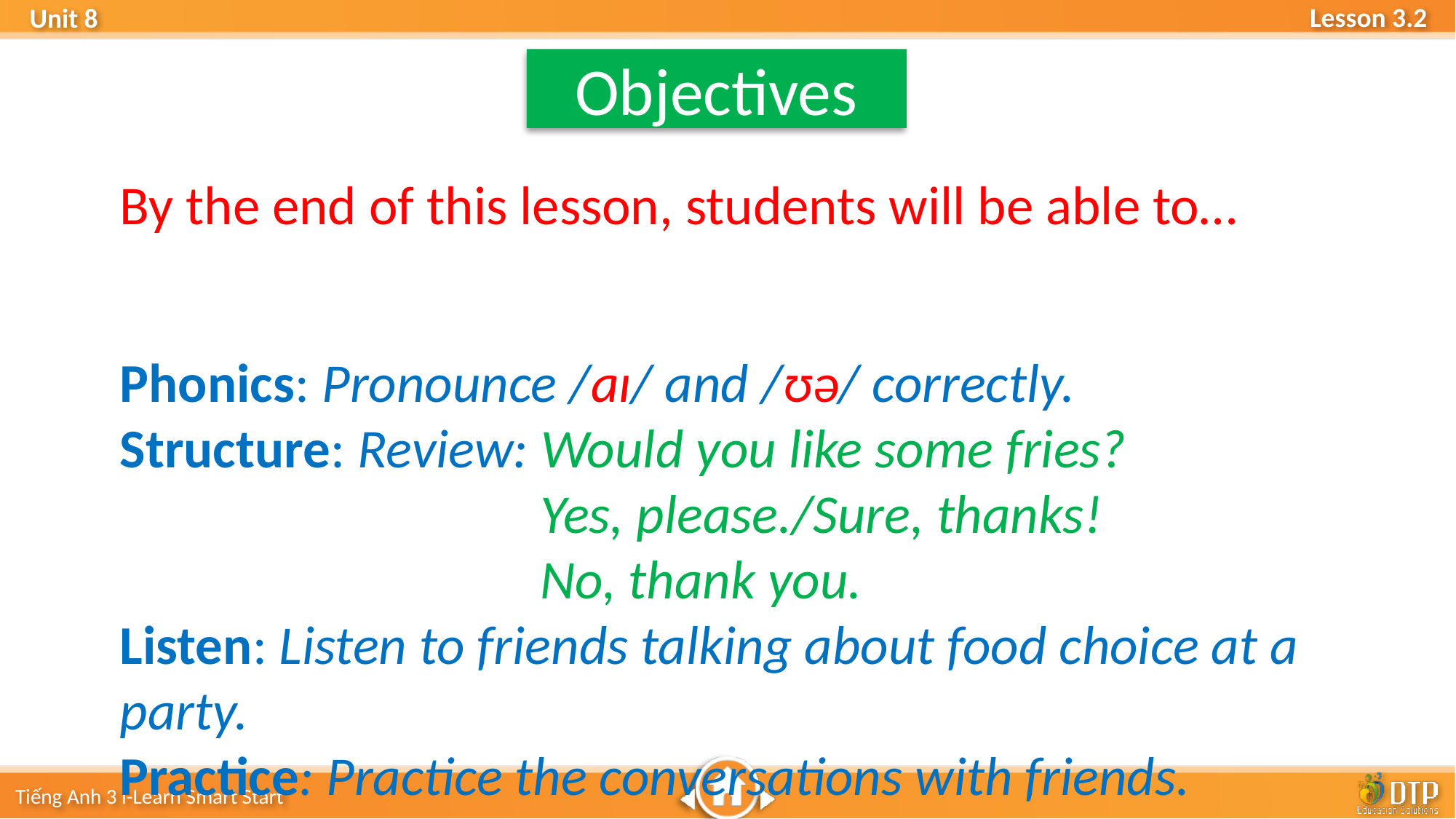

Objectives
By the end of this lesson, students will be able to…

Phonics: Pronounce /aɪ/ and /ʊə/ correctly.
Structure: Review: Would you like some fries?
                                  Yes, please./Sure, thanks!
                                  No, thank you.
Listen: Listen to friends talking about food choice at a party.
Practice: Practice the conversations with friends.